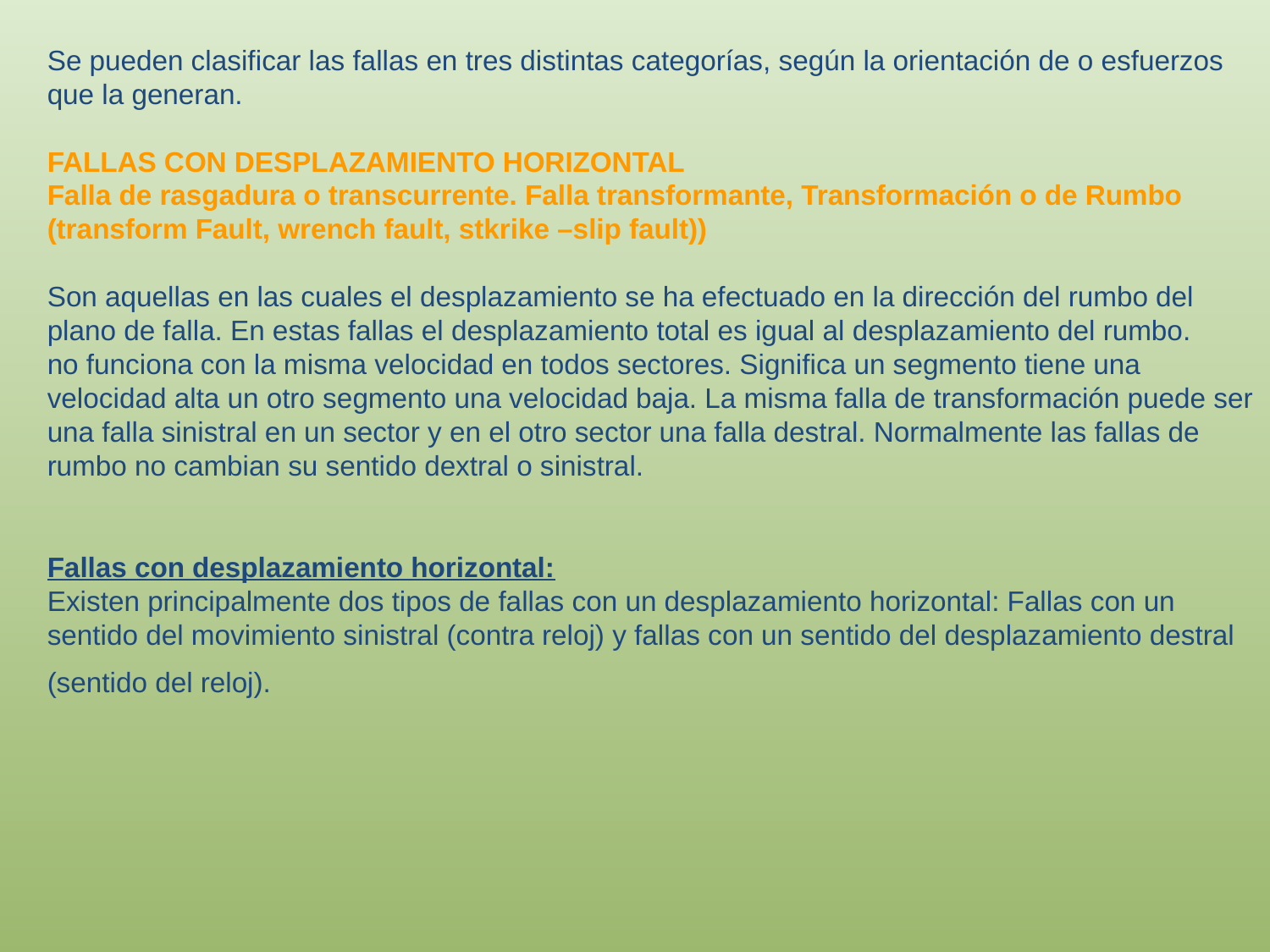

Se pueden clasificar las fallas en tres distintas categorías, según la orientación de o esfuerzos que la generan.

FALLAS CON DESPLAZAMIENTO HORIZONTAL
Falla de rasgadura o transcurrente. Falla transformante, Transformación o de Rumbo (transform Fault, wrench fault, stkrike –slip fault))

Son aquellas en las cuales el desplazamiento se ha efectuado en la dirección del rumbo del plano de falla. En estas fallas el desplazamiento total es igual al desplazamiento del rumbo.
no funciona con la misma velocidad en todos sectores. Significa un segmento tiene una velocidad alta un otro segmento una velocidad baja. La misma falla de transformación puede ser una falla sinistral en un sector y en el otro sector una falla destral. Normalmente las fallas de rumbo no cambian su sentido dextral o sinistral.

Fallas con desplazamiento horizontal:
Existen principalmente dos tipos de fallas con un desplazamiento horizontal: Fallas con un sentido del movimiento sinistral (contra reloj) y fallas con un sentido del desplazamiento destral (sentido del reloj).